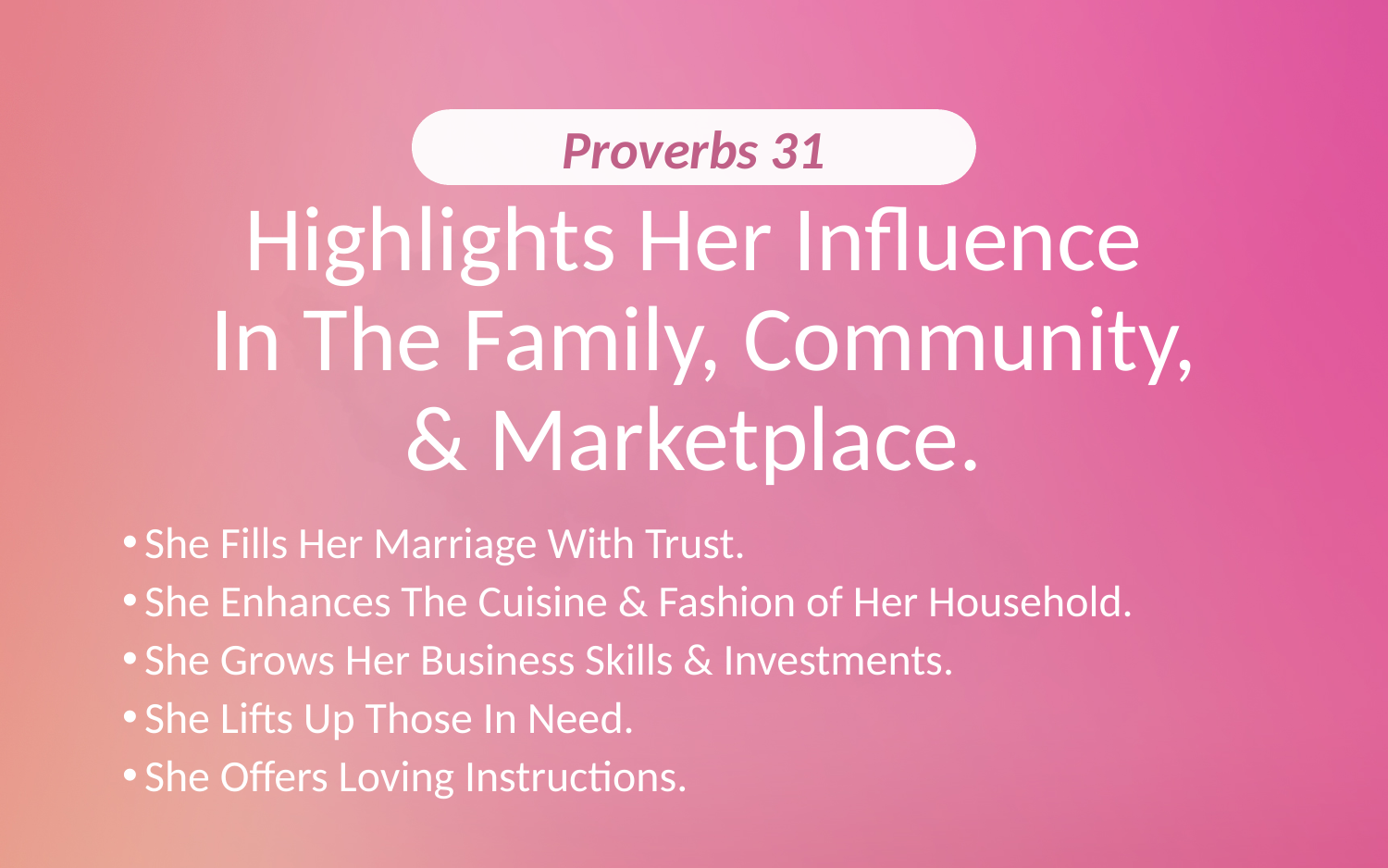

# Highlights Her Influence In The Family, Community, & Marketplace.
Proverbs 31
She Fills Her Marriage With Trust.
She Enhances The Cuisine & Fashion of Her Household.
She Grows Her Business Skills & Investments.
She Lifts Up Those In Need.
She Offers Loving Instructions.